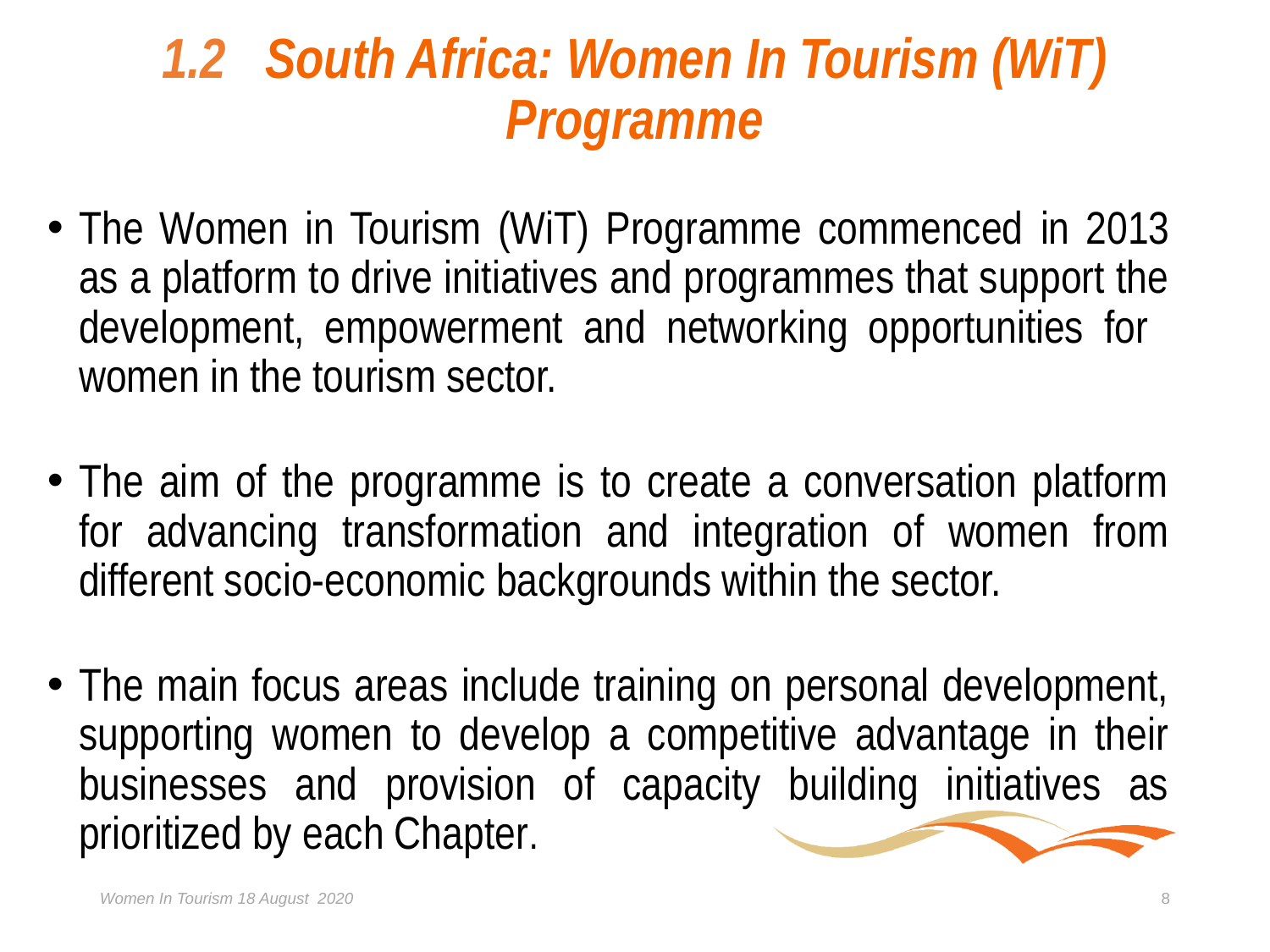

# 1.2   South Africa: Women In Tourism (WiT) Programme
The Women in Tourism (WiT) Programme commenced in 2013 as a platform to drive initiatives and programmes that support the development, empowerment and networking opportunities for  women in the tourism sector.

The aim of the programme is to create a conversation platform for advancing transformation and integration of women from different socio-economic backgrounds within the sector.

The main focus areas include training on personal development, supporting women to develop a competitive advantage in their businesses and provision of capacity building initiatives as prioritized by each Chapter.
Women In Tourism 18 August  2020
8